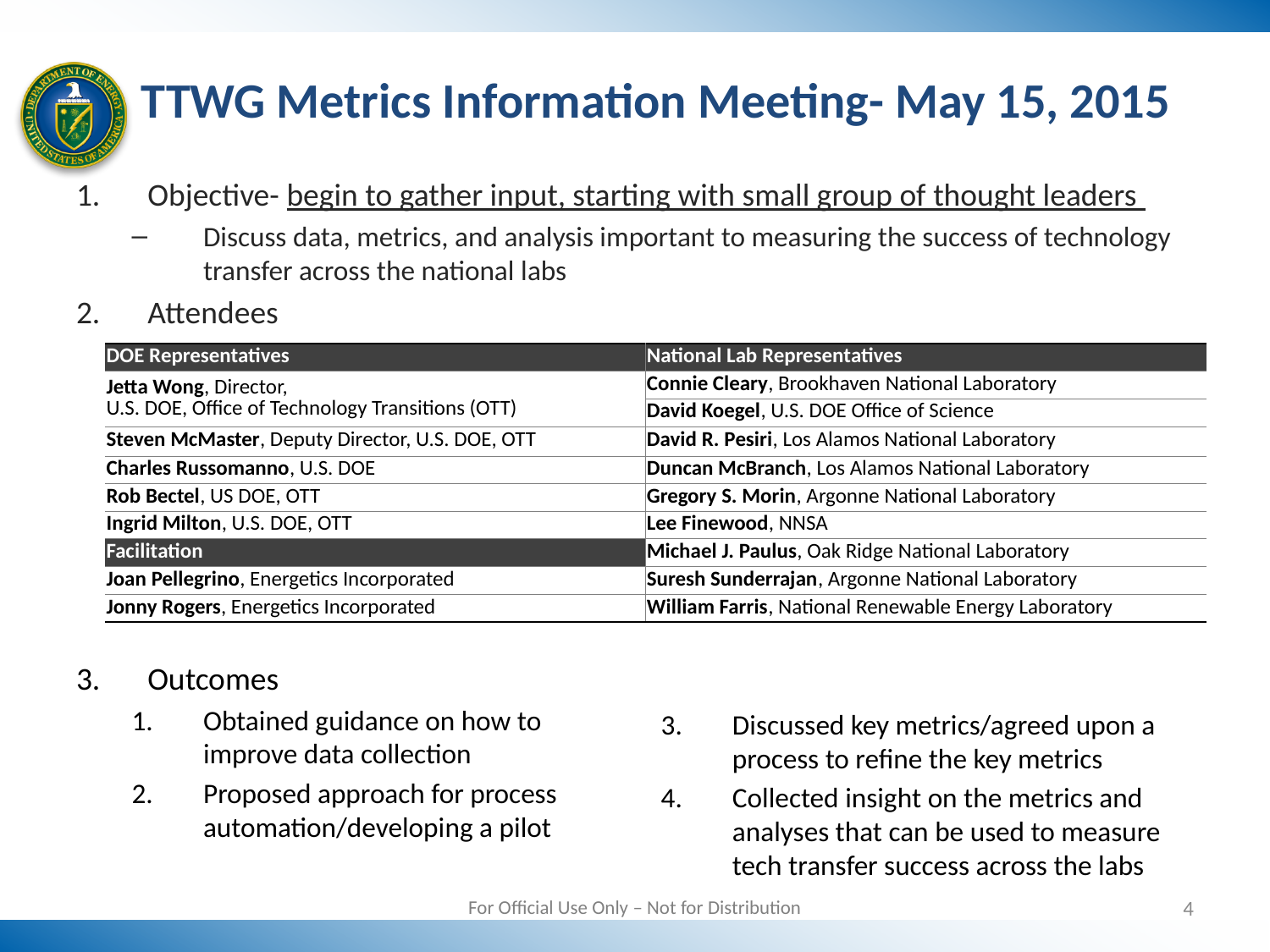

# TTWG Metrics Information Meeting- May 15, 2015
Objective- begin to gather input, starting with small group of thought leaders
Discuss data, metrics, and analysis important to measuring the success of technology transfer across the national labs
Attendees

| DOE Representatives | National Lab Representatives |
| --- | --- |
| Jetta Wong, Director, U.S. DOE, Office of Technology Transitions (OTT) | Connie Cleary, Brookhaven National Laboratory |
|  | David Koegel, U.S. DOE Office of Science |
| Steven McMaster, Deputy Director, U.S. DOE, OTT | David R. Pesiri, Los Alamos National Laboratory |
| Charles Russomanno, U.S. DOE | Duncan McBranch, Los Alamos National Laboratory |
| Rob Bectel, US DOE, OTT | Gregory S. Morin, Argonne National Laboratory |
| Ingrid Milton, U.S. DOE, OTT | Lee Finewood, NNSA |
| Facilitation | Michael J. Paulus, Oak Ridge National Laboratory |
| Joan Pellegrino, Energetics Incorporated | Suresh Sunderrajan, Argonne National Laboratory |
| Jonny Rogers, Energetics Incorporated | William Farris, National Renewable Energy Laboratory |
Outcomes
Obtained guidance on how to improve data collection
Proposed approach for process automation/developing a pilot

Discussed key metrics/agreed upon a process to refine the key metrics
Collected insight on the metrics and analyses that can be used to measure tech transfer success across the labs
4